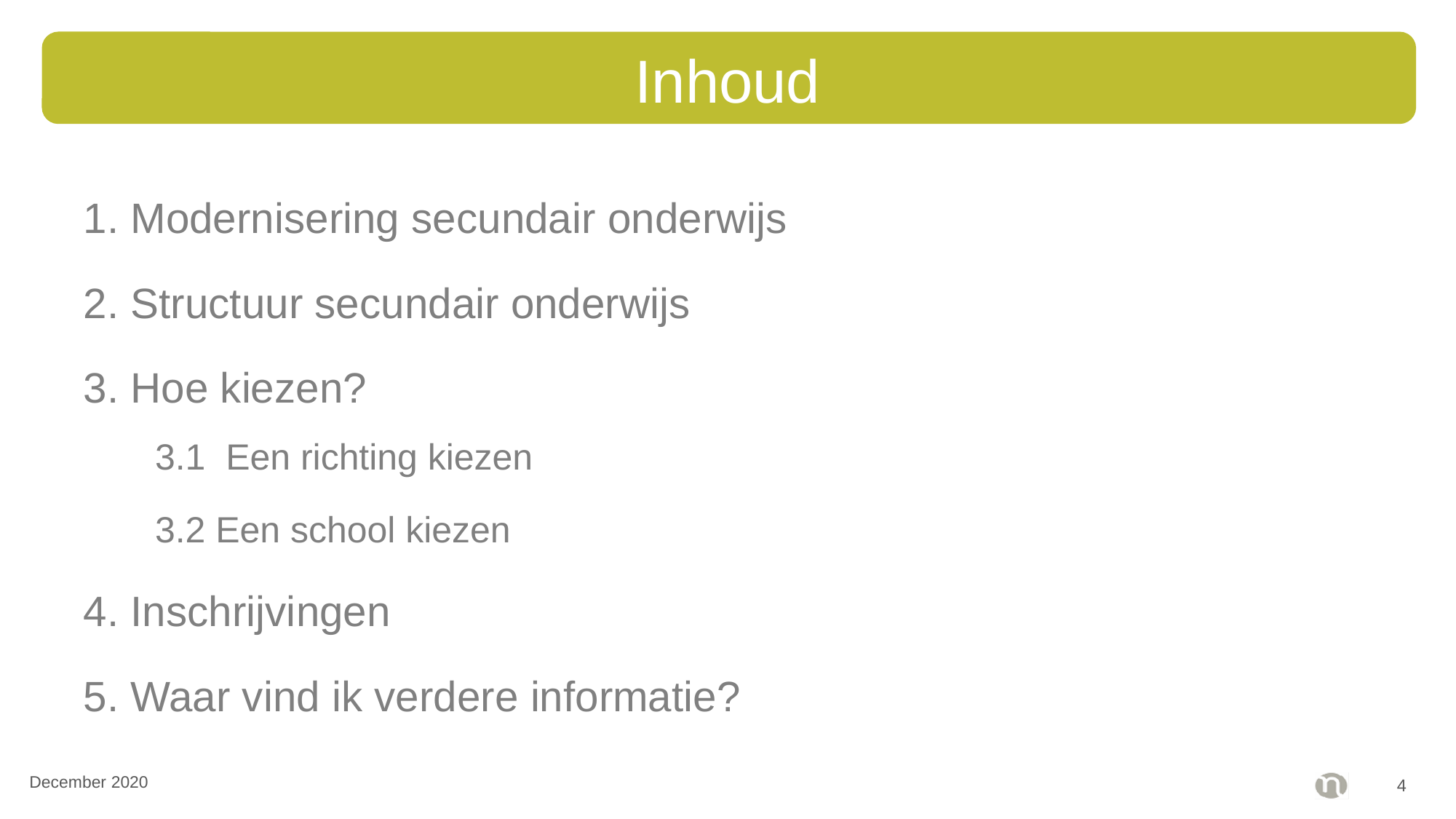

# Inhoud
1. Modernisering secundair onderwijs
2. Structuur secundair onderwijs
3. Hoe kiezen?
3.1  Een richting kiezen
3.2 Een school kiezen
4. Inschrijvingen
5. Waar vind ik verdere informatie?
December 2020
4